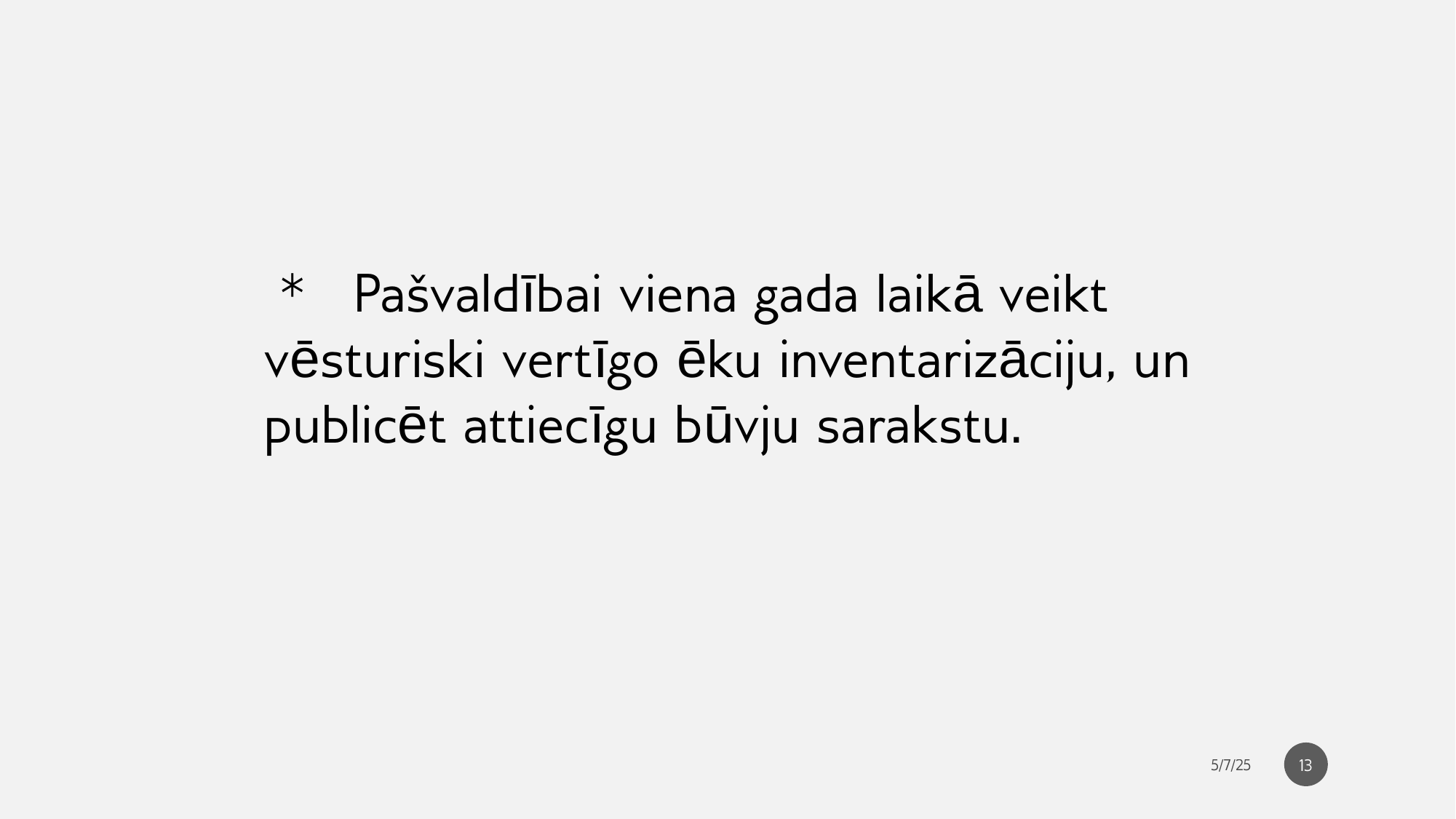

*   Pašvaldībai viena gada laikā veikt vēsturiski vertīgo ēku inventarizāciju, un publicēt attiecīgu būvju sarakstu.
13
5/7/25